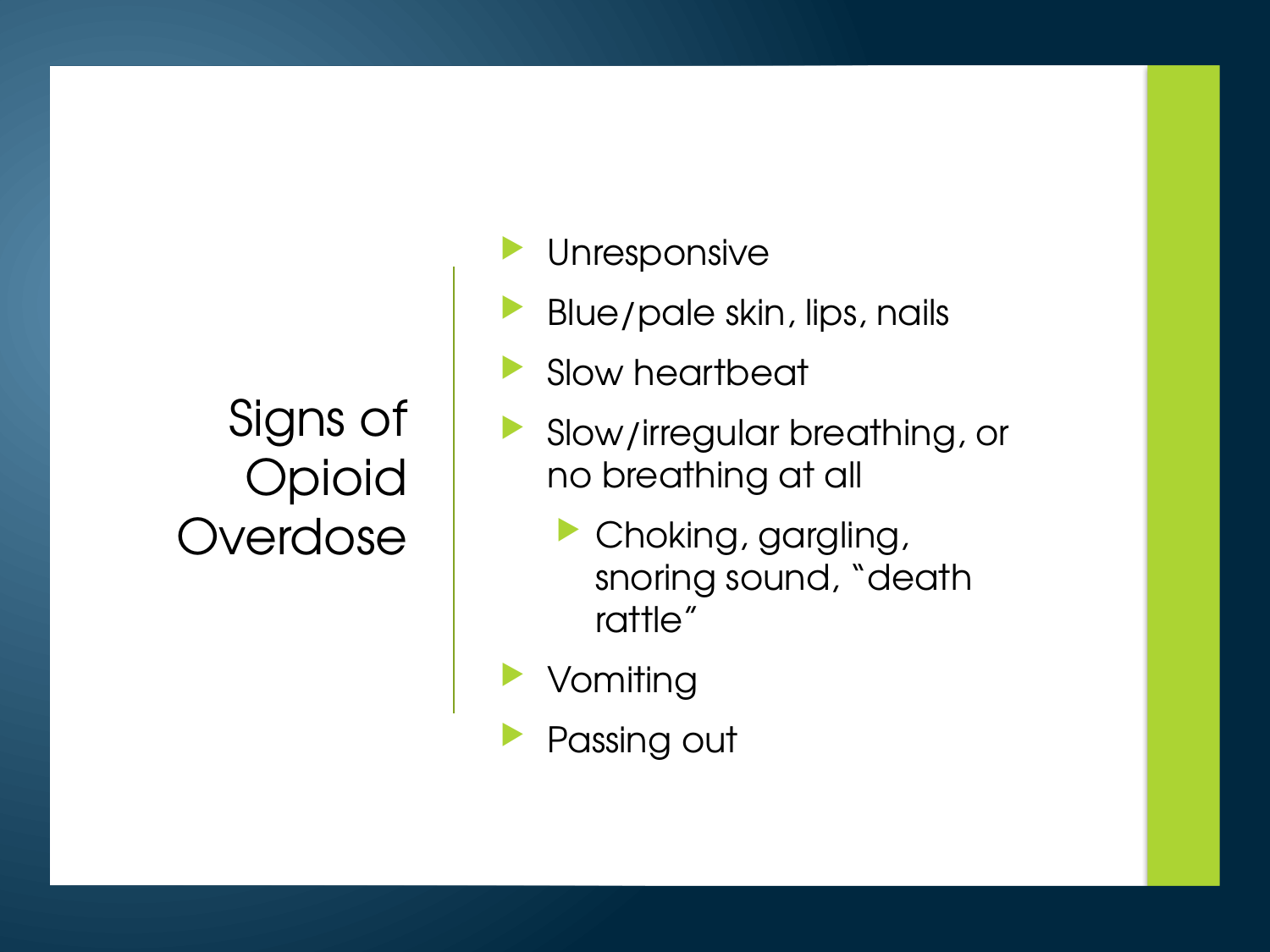

# Signs of Opioid Overdose
Unresponsive
Blue/pale skin, lips, nails
Slow heartbeat
Slow/irregular breathing, or no breathing at all
Choking, gargling, snoring sound, “death rattle”
Vomiting
Passing out